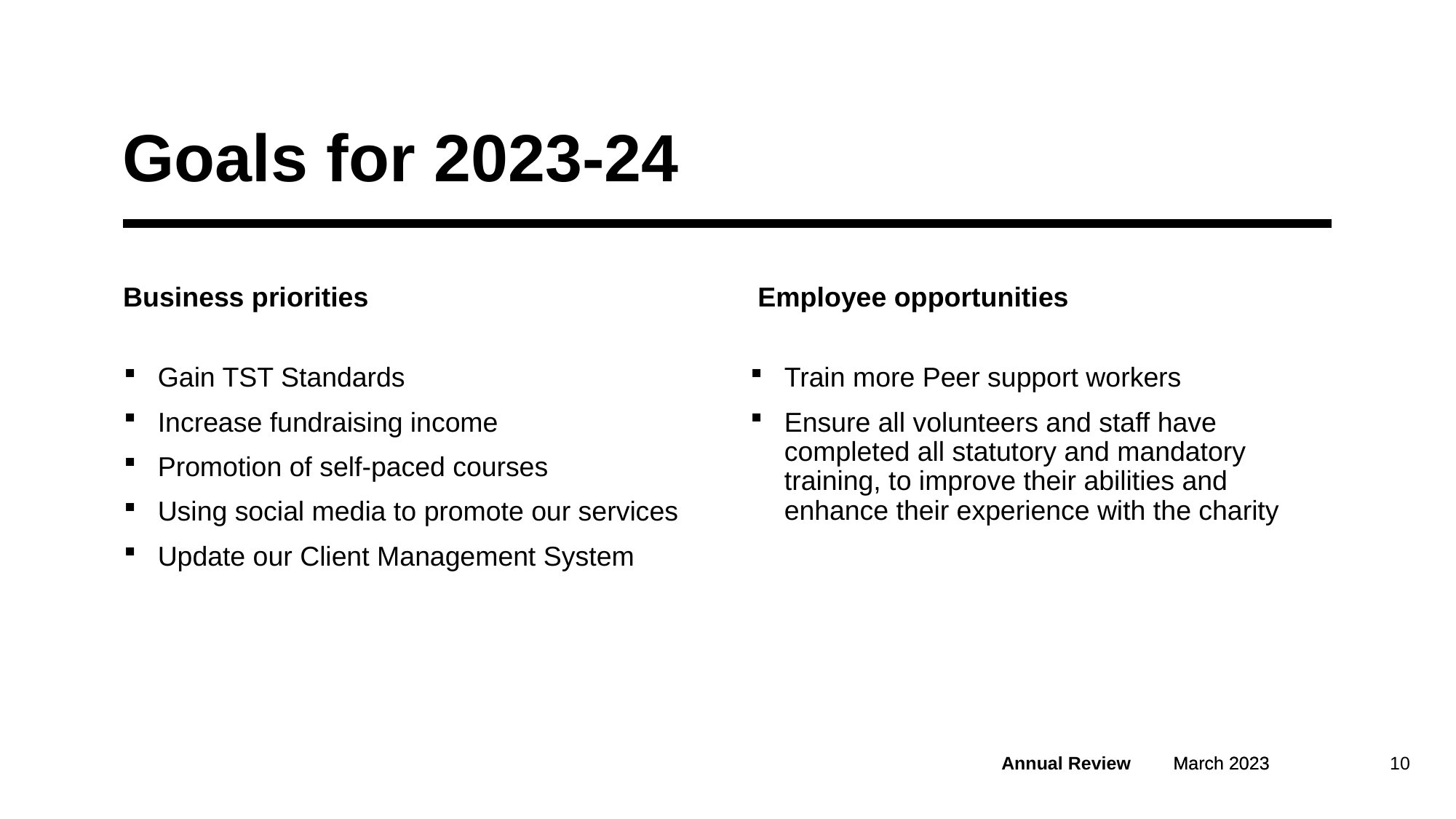

# Goals for 2023-24
Business priorities
Employee opportunities
Gain TST Standards
Increase fundraising income
Promotion of self-paced courses
Using social media to promote our services
Update our Client Management System

Train more Peer support workers
Ensure all volunteers and staff have completed all statutory and mandatory training, to improve their abilities and enhance their experience with the charity

March 2023
March 2023
10
Annual Review